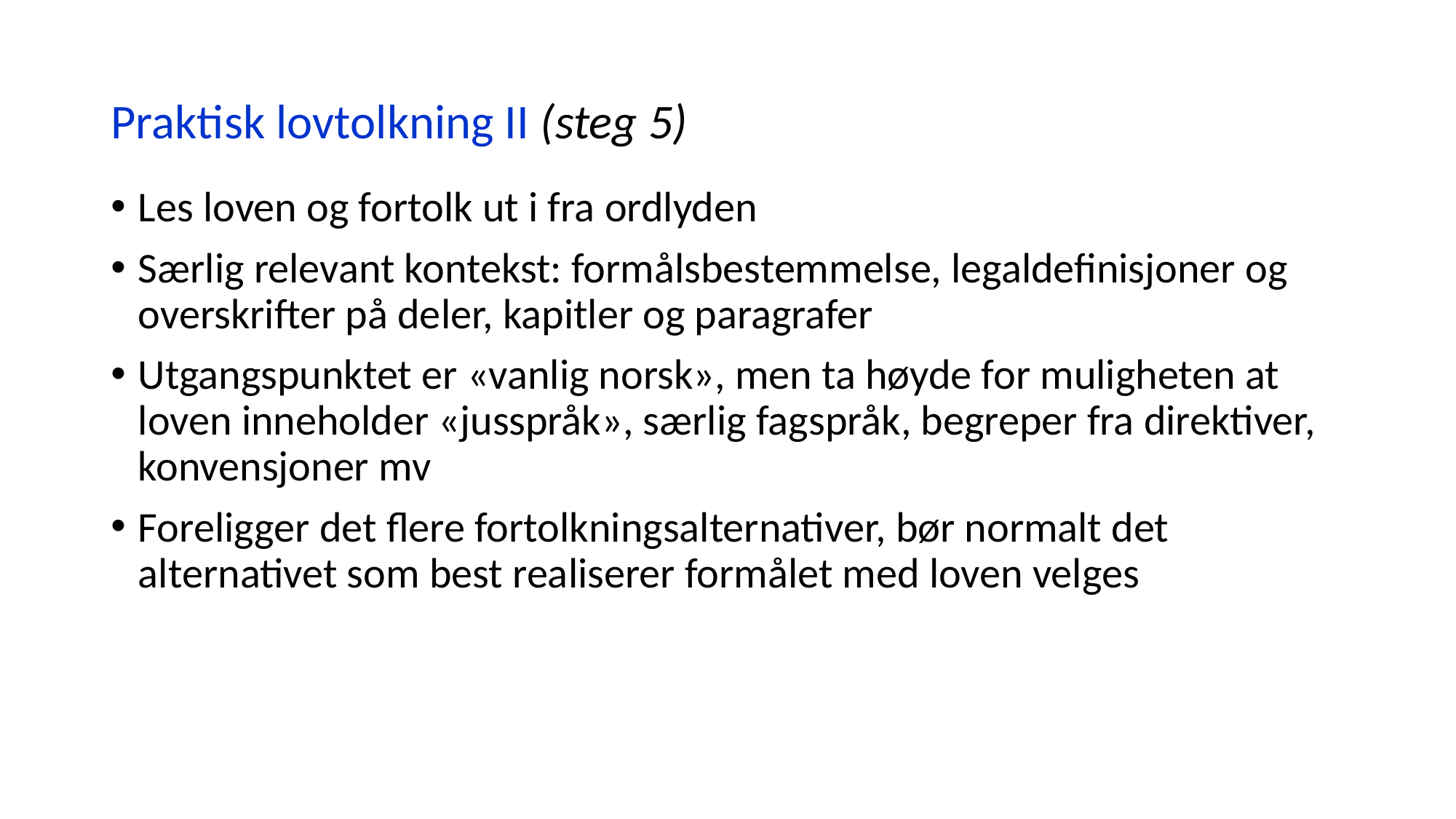

# Praktisk lovtolkning II (steg 5)
Les loven og fortolk ut i fra ordlyden
Særlig relevant kontekst: formålsbestemmelse, legaldefinisjoner og overskrifter på deler, kapitler og paragrafer
Utgangspunktet er «vanlig norsk», men ta høyde for muligheten at loven inneholder «jusspråk», særlig fagspråk, begreper fra direktiver, konvensjoner mv
Foreligger det flere fortolkningsalternativer, bør normalt det alternativet som best realiserer formålet med loven velges